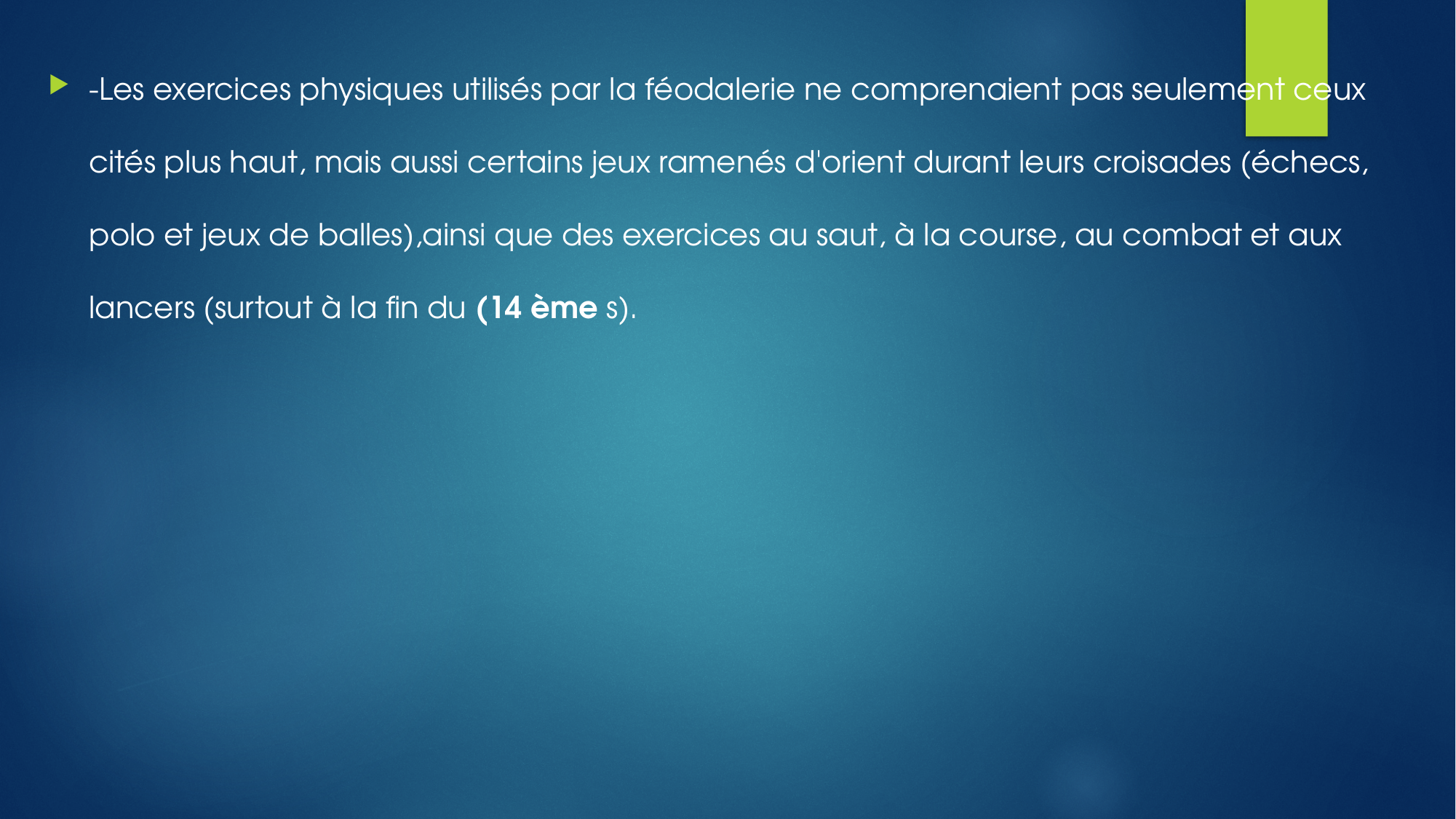

-Les exercices physiques utilisés par la féodalerie ne comprenaient pas seulement ceux cités plus haut, mais aussi certains jeux ramenés d'orient durant leurs croisades (échecs, polo et jeux de balles),ainsi que des exercices au saut, à la course, au combat et aux lancers (surtout à la fin du (14 ème s).